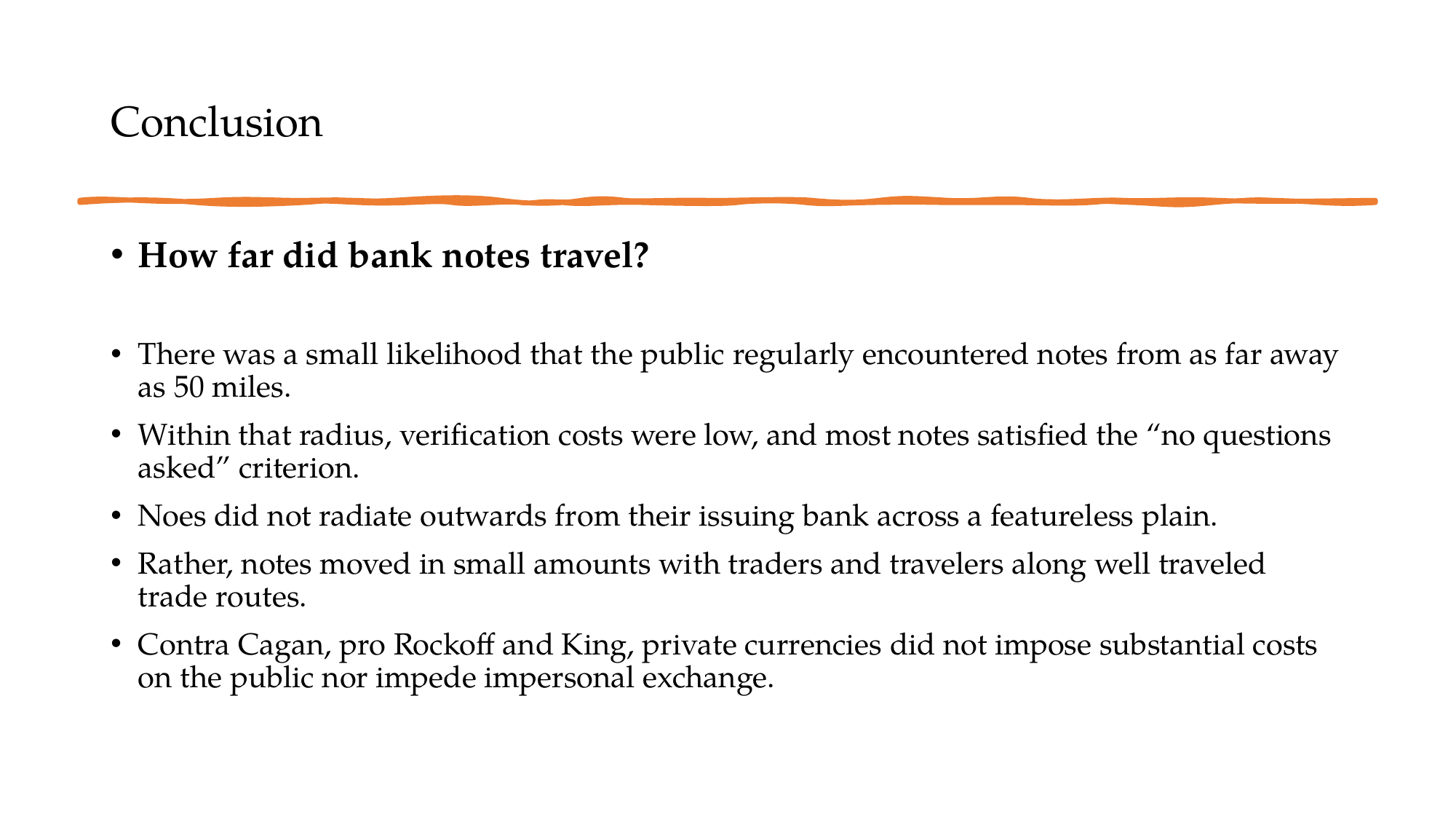

# Conclusion

How far did bank notes travel?

There was a small likelihood that the public regularly encountered notes from as far away as 50 miles.
Within that radius, verification costs were low, and most notes satisfied the “no questions asked” criterion.
Noes did not radiate outwards from their issuing bank across a featureless plain.
Rather, notes moved in small amounts with traders and travelers along well traveled trade routes.
Contra Cagan, pro Rockoff and King, private currencies did not impose substantial costs on the public nor impede impersonal exchange.